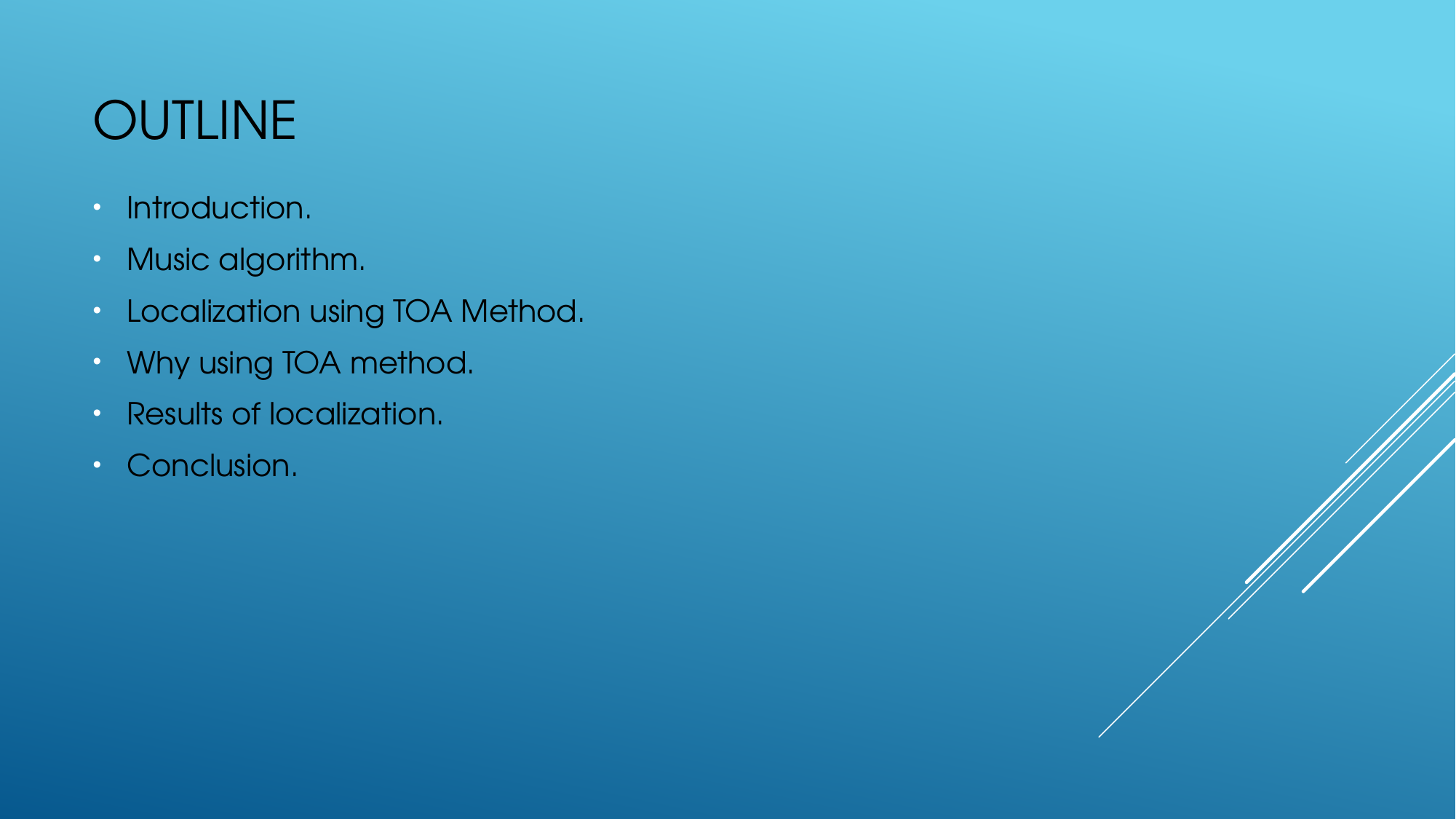

# outline
Introduction.
Music algorithm.
Localization using TOA Method.
Why using TOA method.
Results of localization.
Conclusion.